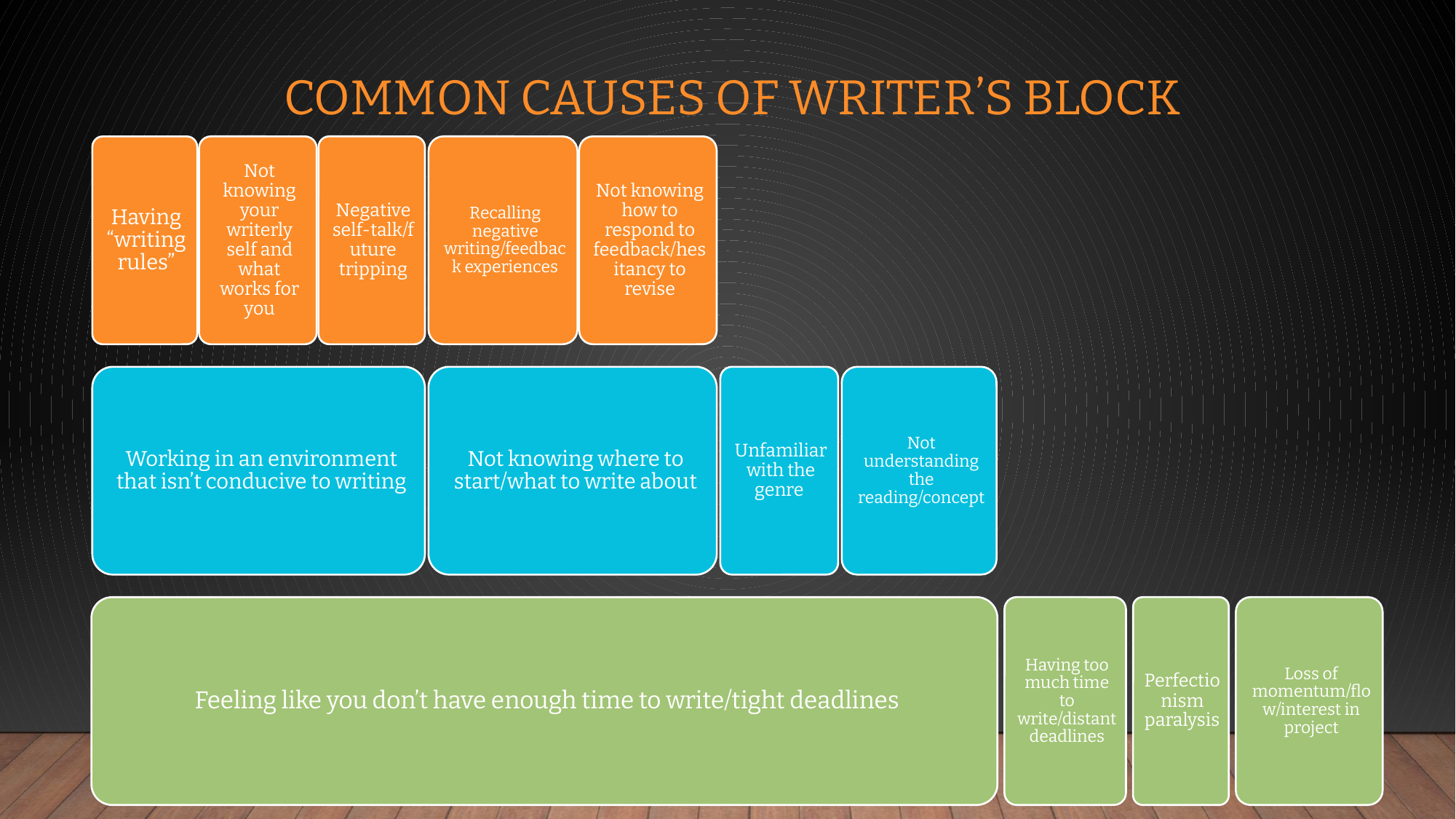

# Common Causes of Writer’s Block
Feeling like you don’t have enough time to write/tight deadlines
Working in an environment that isn’t conducive to writing
Having “writing rules”
Not knowing your writerly self and what works for you
Negative self-talk/future tripping
Not knowing where to start/what to write about
Recalling negative writing/feedback experiences
Not knowing how to respond to feedback/hesitancy to revise
Unfamiliar with the genre
Not understanding the reading/concept
Having too much time to write/distant deadlines
Perfectionism paralysis
Loss of momentum/flow/interest in project